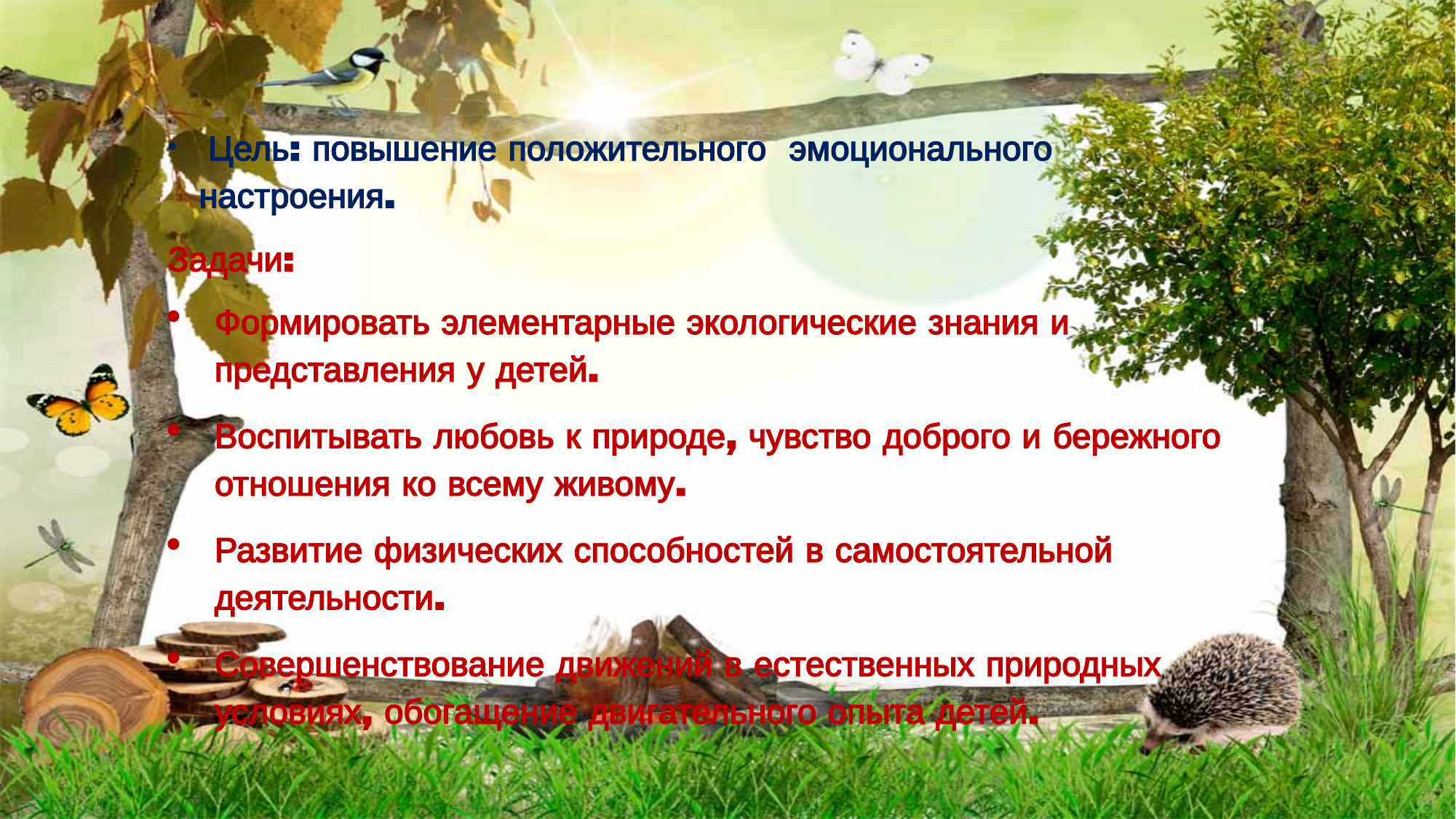

#
 Цель: повышение положительного  эмоционального настроения.
Задачи:
Формировать элементарные экологические знания и представления у детей.
Воспитывать любовь к природе, чувство доброго и бережного отношения ко всему живому.
Развитие физических способностей в самостоятельной деятельности.
Совершенствование движений в естественных природных условиях, обогащение двигательного опыта детей.